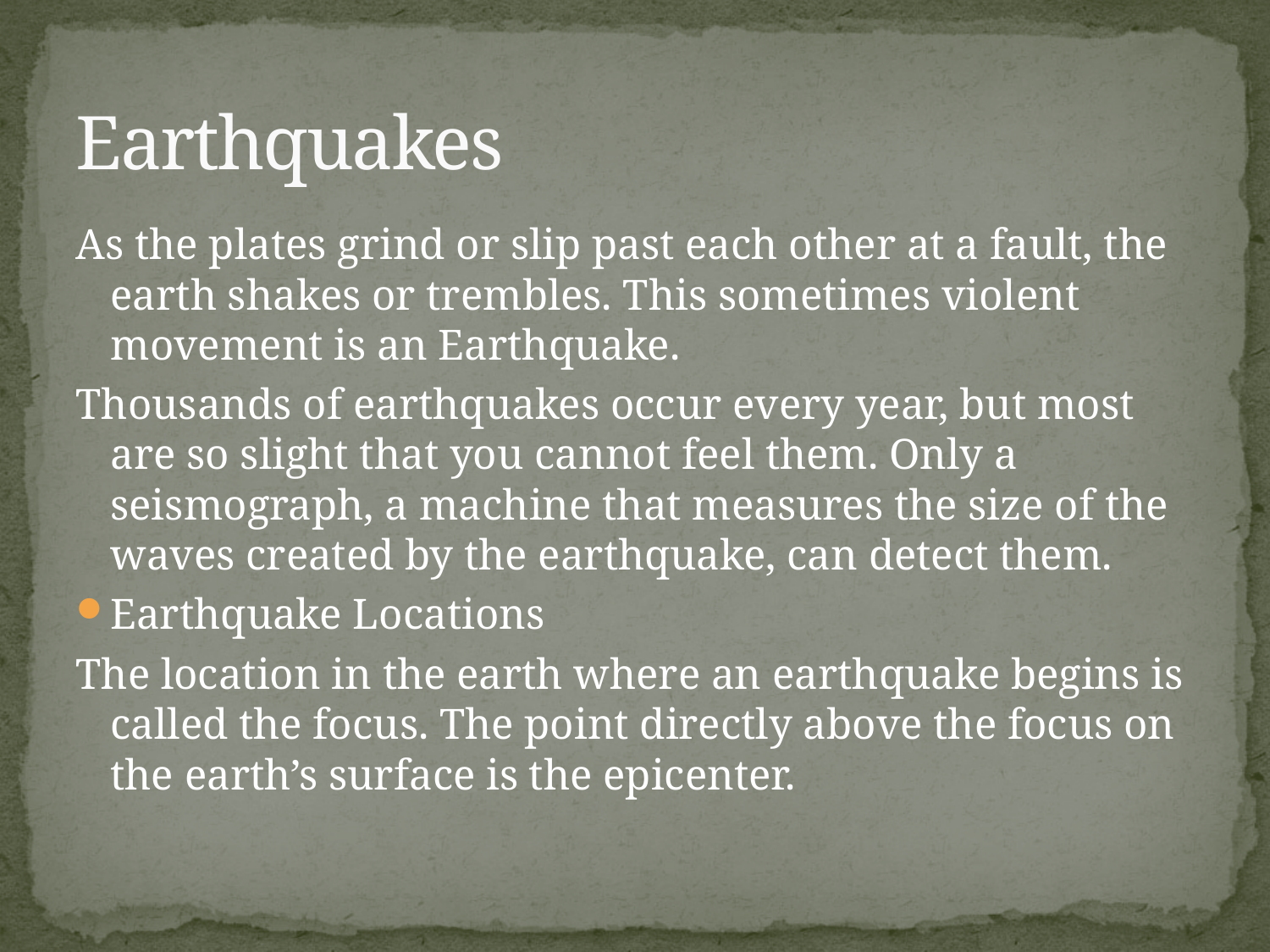

# Earthquakes
As the plates grind or slip past each other at a fault, the earth shakes or trembles. This sometimes violent movement is an Earthquake.
Thousands of earthquakes occur every year, but most are so slight that you cannot feel them. Only a seismograph, a machine that measures the size of the waves created by the earthquake, can detect them.
Earthquake Locations
The location in the earth where an earthquake begins is called the focus. The point directly above the focus on the earth’s surface is the epicenter.